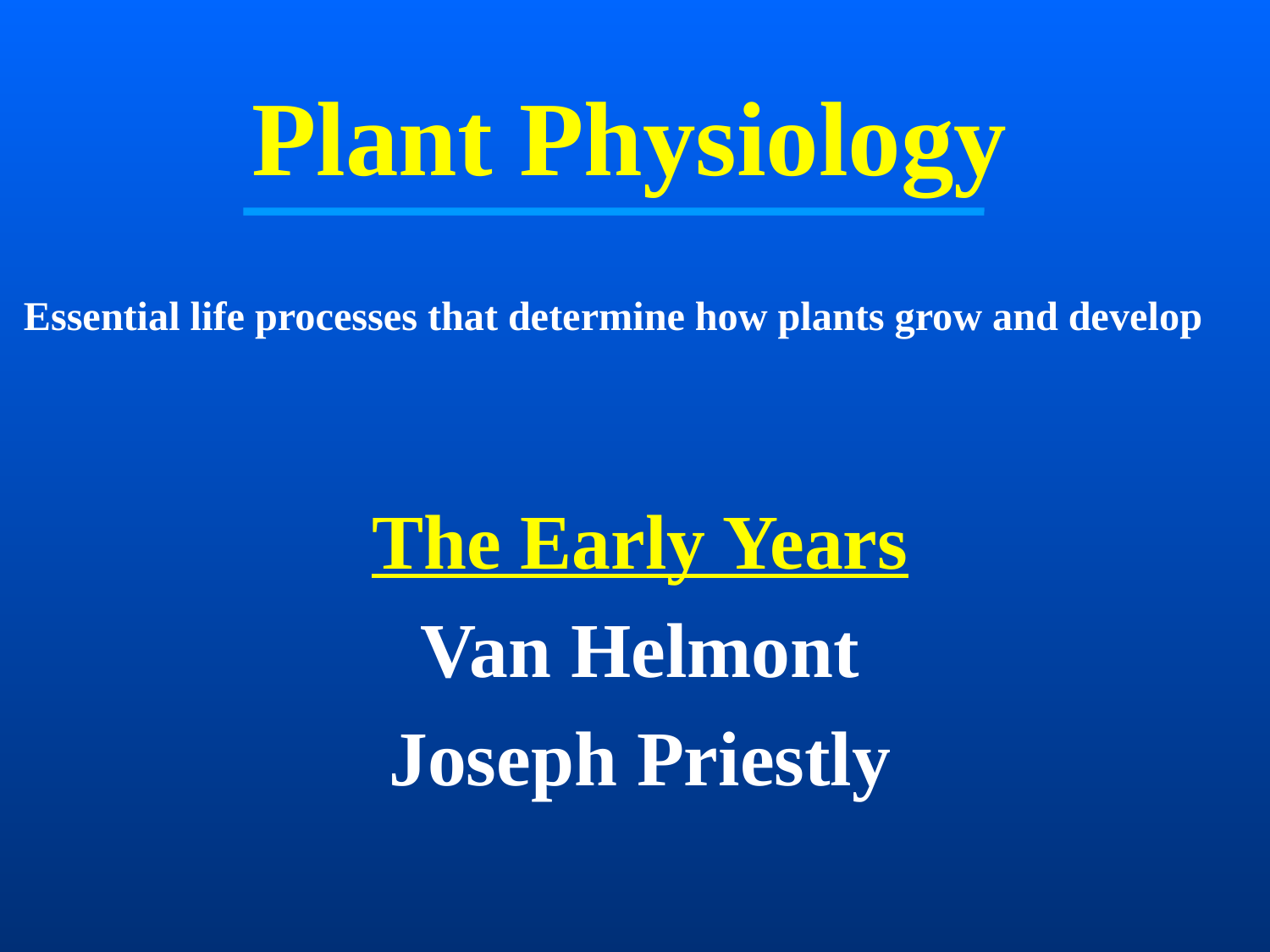

# Plant Physiology

Essential life processes that determine how plants grow and develop

The Early Years
Van Helmont
Joseph Priestly